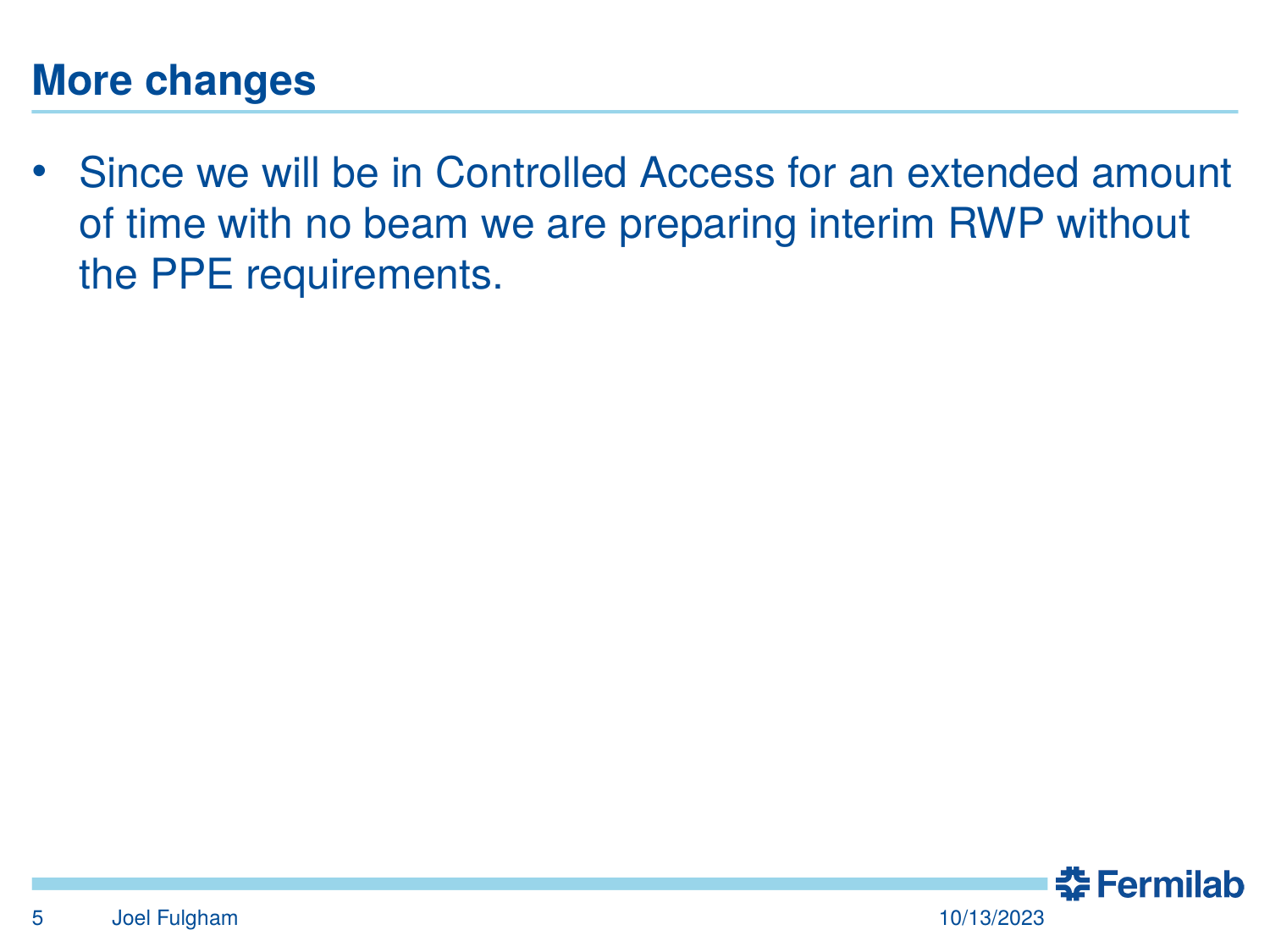

# More changes
Since we will be in Controlled Access for an extended amount of time with no beam we are preparing interim RWP without the PPE requirements.
5
Joel Fulgham
10/13/2023